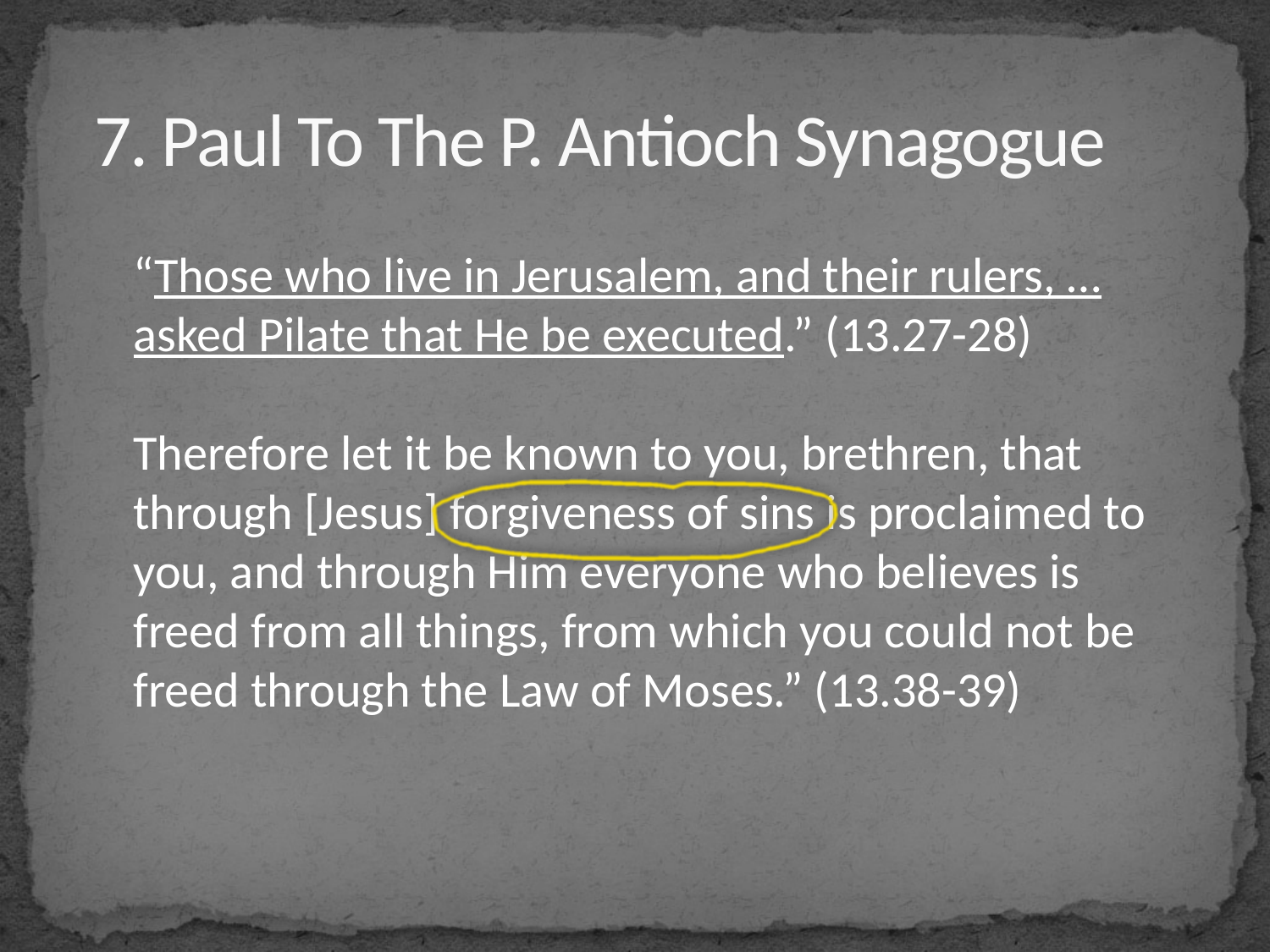

# 7. Paul To The P. Antioch Synagogue
“Those who live in Jerusalem, and their rulers, … asked Pilate that He be executed.” (13.27-28)

Therefore let it be known to you, brethren, that through [Jesus] forgiveness of sins is proclaimed to you, and through Him everyone who believes is freed from all things, from which you could not be freed through the Law of Moses.” (13.38-39)